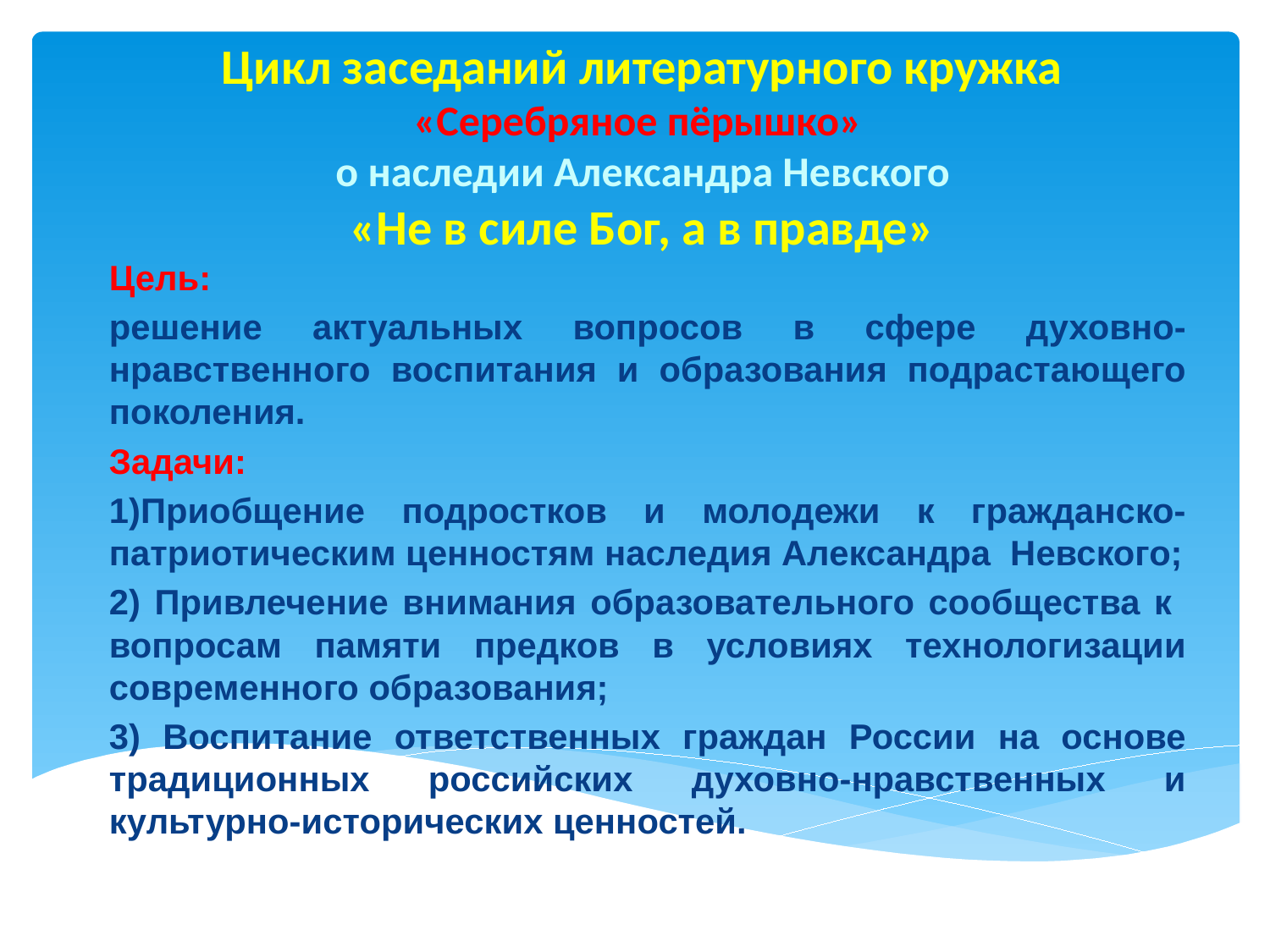

Цикл заседаний литературного кружка
«Серебряное пёрышко»
о наследии Александра Невского
«Не в силе Бог, а в правде»
Цель:
решение актуальных вопросов в сфере духовно-нравственного воспитания и образования подрастающего поколения.
Задачи:
1)Приобщение подростков и молодежи к гражданско-патриотическим ценностям наследия Александра  Невского;
2) Привлечение внимания образовательного сообщества к  вопросам памяти предков в условиях технологизации современного образования;
3) Воспитание ответственных граждан России на основе традиционных российских духовно-нравственных и культурно-исторических ценностей.